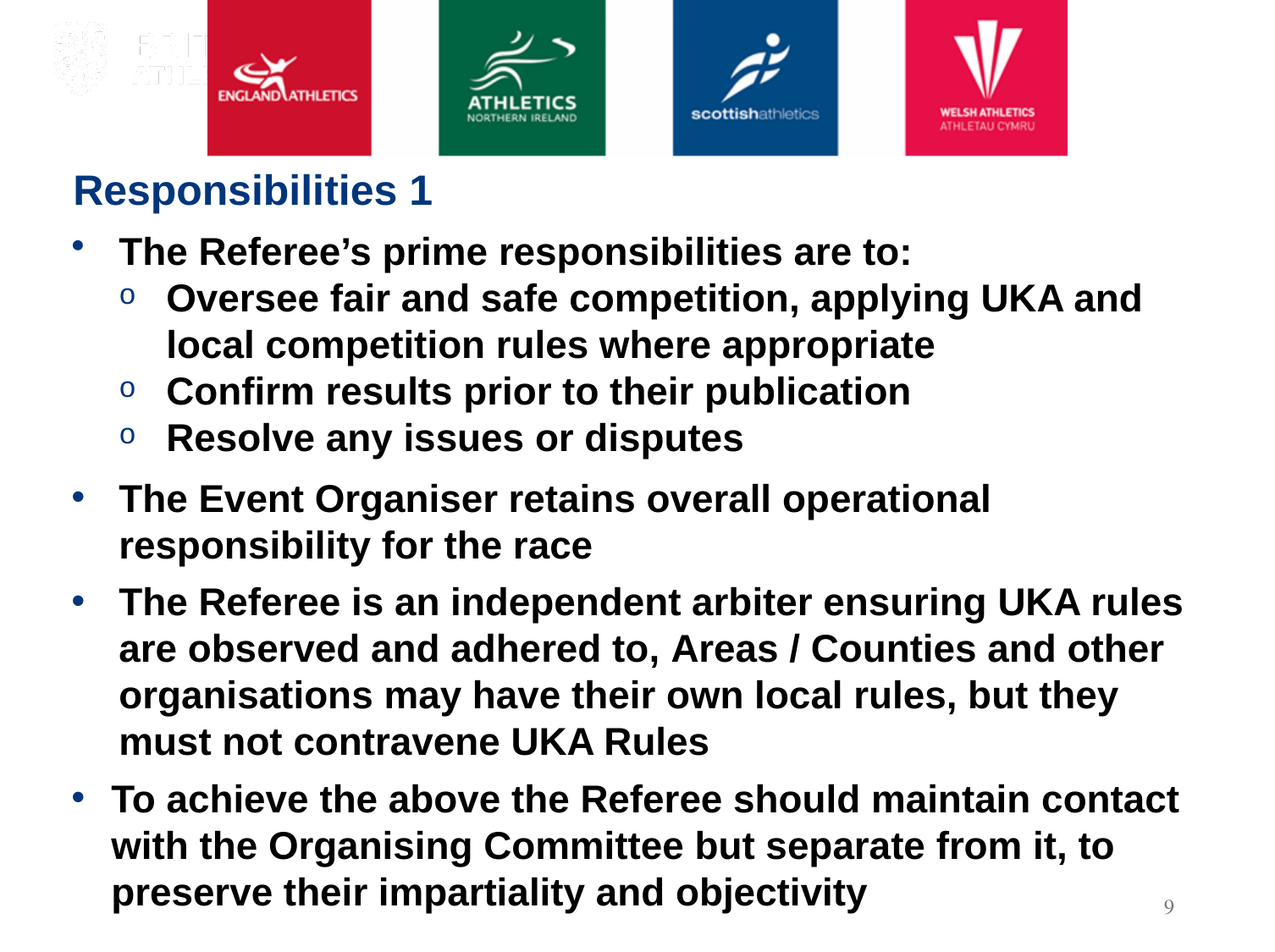

Responsibilities 1
The Referee’s prime responsibilities are to:
Oversee fair and safe competition, applying UKA and local competition rules where appropriate
Confirm results prior to their publication
Resolve any issues or disputes
The Event Organiser retains overall operational responsibility for the race
The Referee is an independent arbiter ensuring UKA rules are observed and adhered to, Areas / Counties and other organisations may have their own local rules, but they must not contravene UKA Rules
To achieve the above the Referee should maintain contact with the Organising Committee but separate from it, to preserve their impartiality and objectivity
9